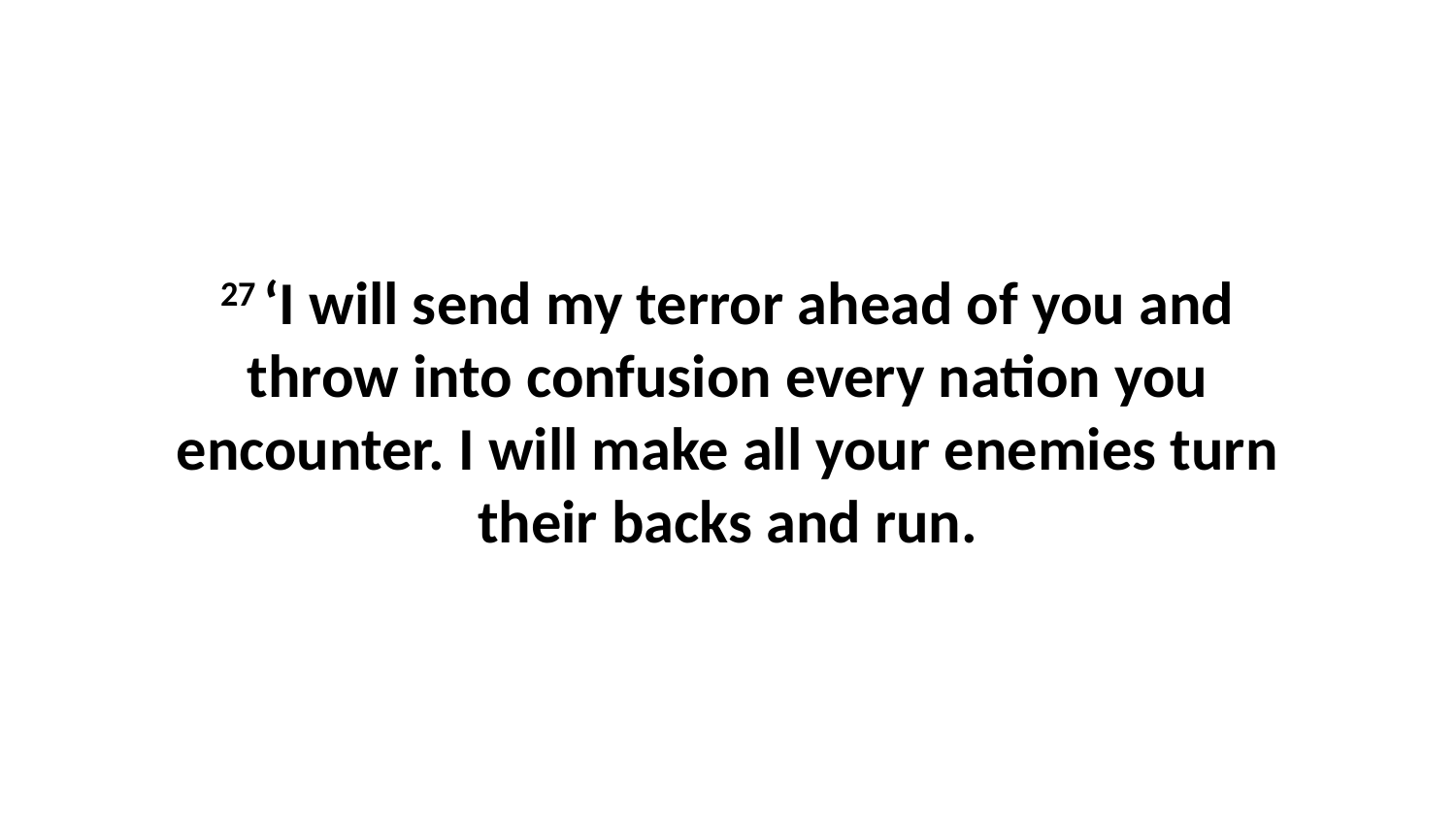

27 ‘I will send my terror ahead of you and throw into confusion every nation you encounter. I will make all your enemies turn their backs and run.